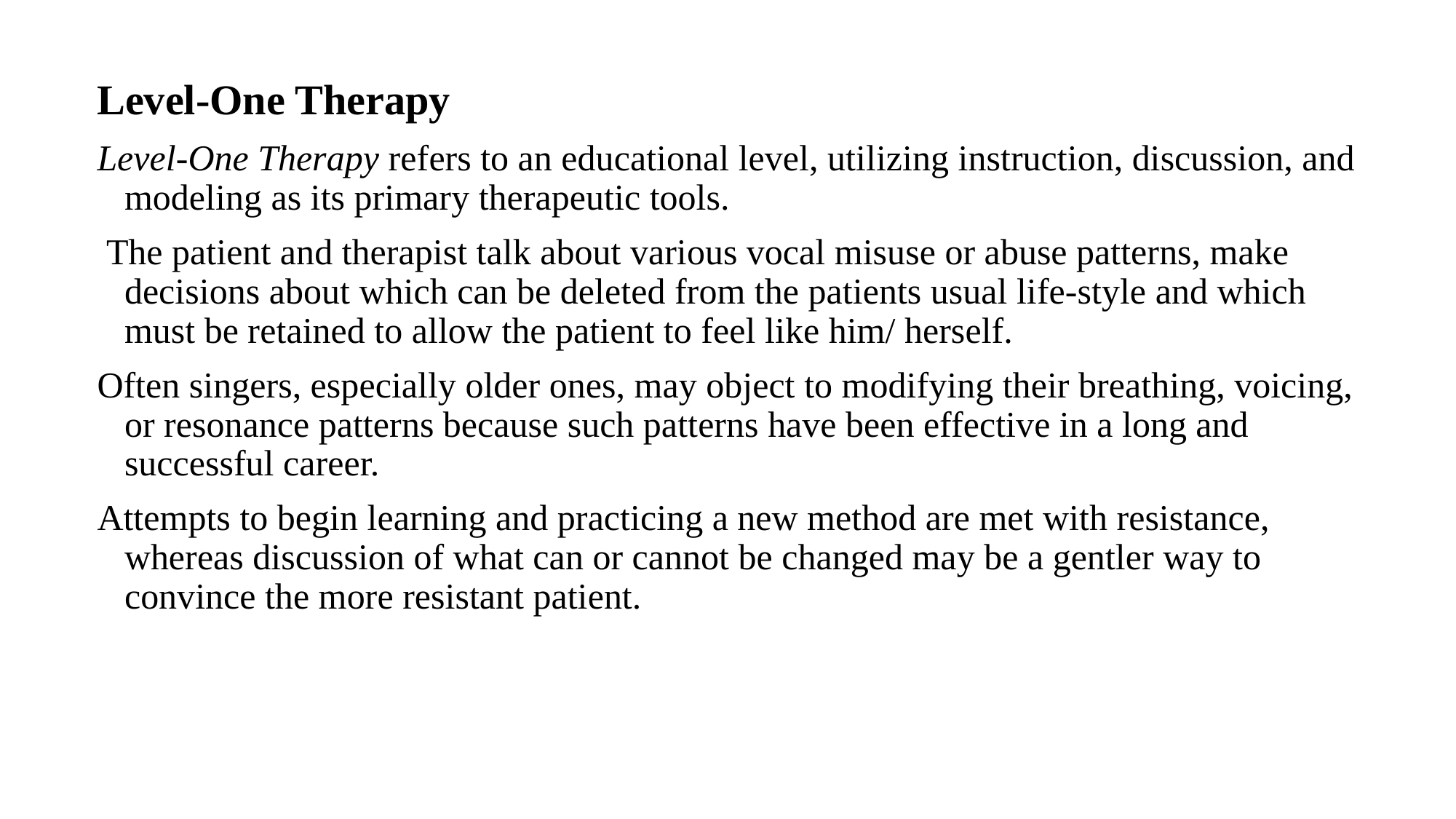

Level-One Therapy
Level-One Therapy refers to an educational level, utilizing instruction, discussion, and modeling as its primary therapeutic tools.
 The patient and therapist talk about various vocal misuse or abuse patterns, make decisions about which can be deleted from the patients usual life-style and which must be retained to allow the patient to feel like him/ herself.
Often singers, especially older ones, may object to modifying their breathing, voicing, or resonance patterns because such patterns have been effective in a long and successful career.
Attempts to begin learning and practicing a new method are met with resistance, whereas discussion of what can or cannot be changed may be a gentler way to convince the more resistant patient.